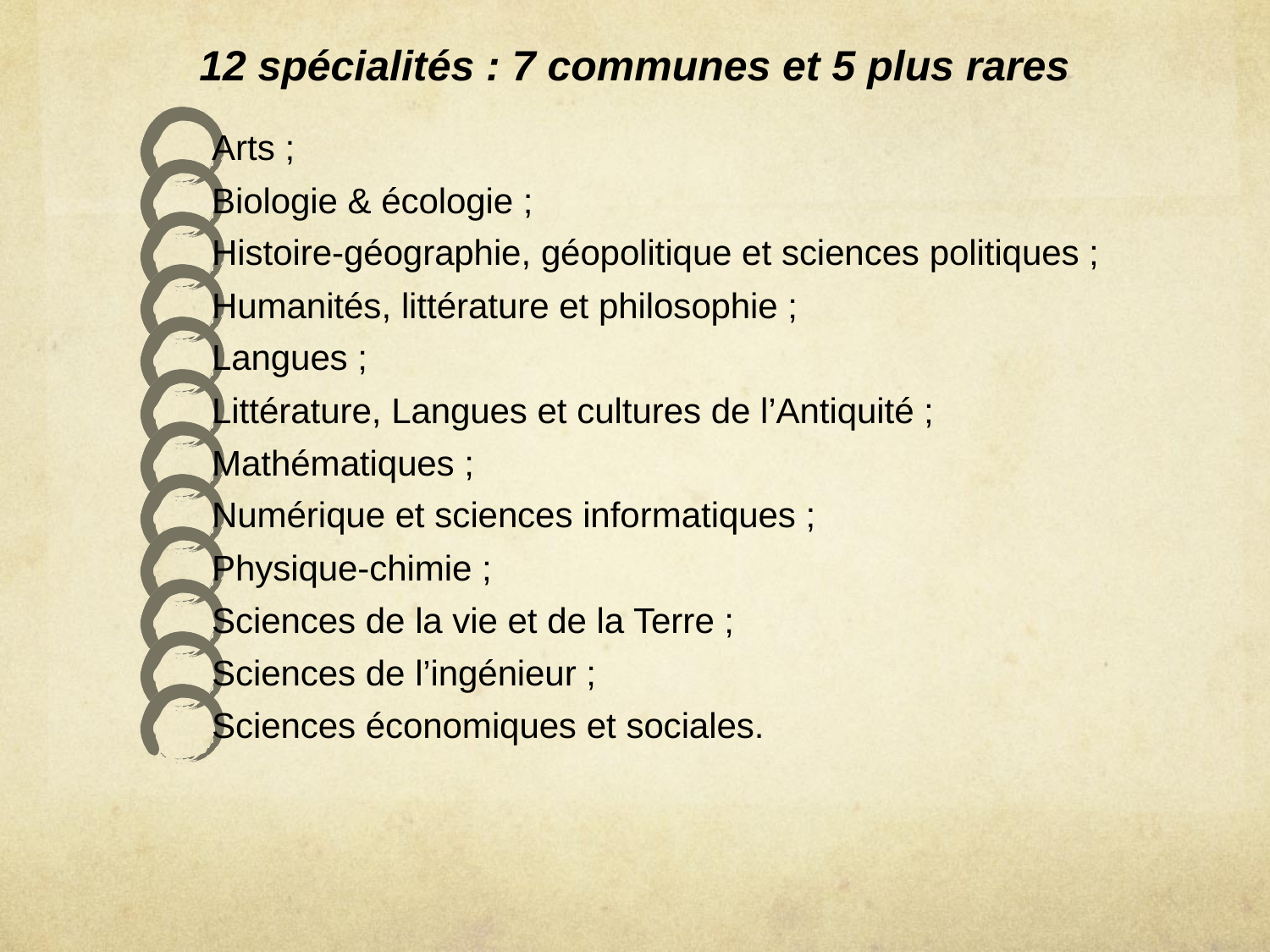

# 12 spécialités : 7 communes et 5 plus rares
Arts ;
Biologie & écologie ;
Histoire-géographie, géopolitique et sciences politiques ;
Humanités, littérature et philosophie ;
Langues ;
Littérature, Langues et cultures de l’Antiquité ;
Mathématiques ;
Numérique et sciences informatiques ;
Physique-chimie ;
Sciences de la vie et de la Terre ;
Sciences de l’ingénieur ;
Sciences économiques et sociales.